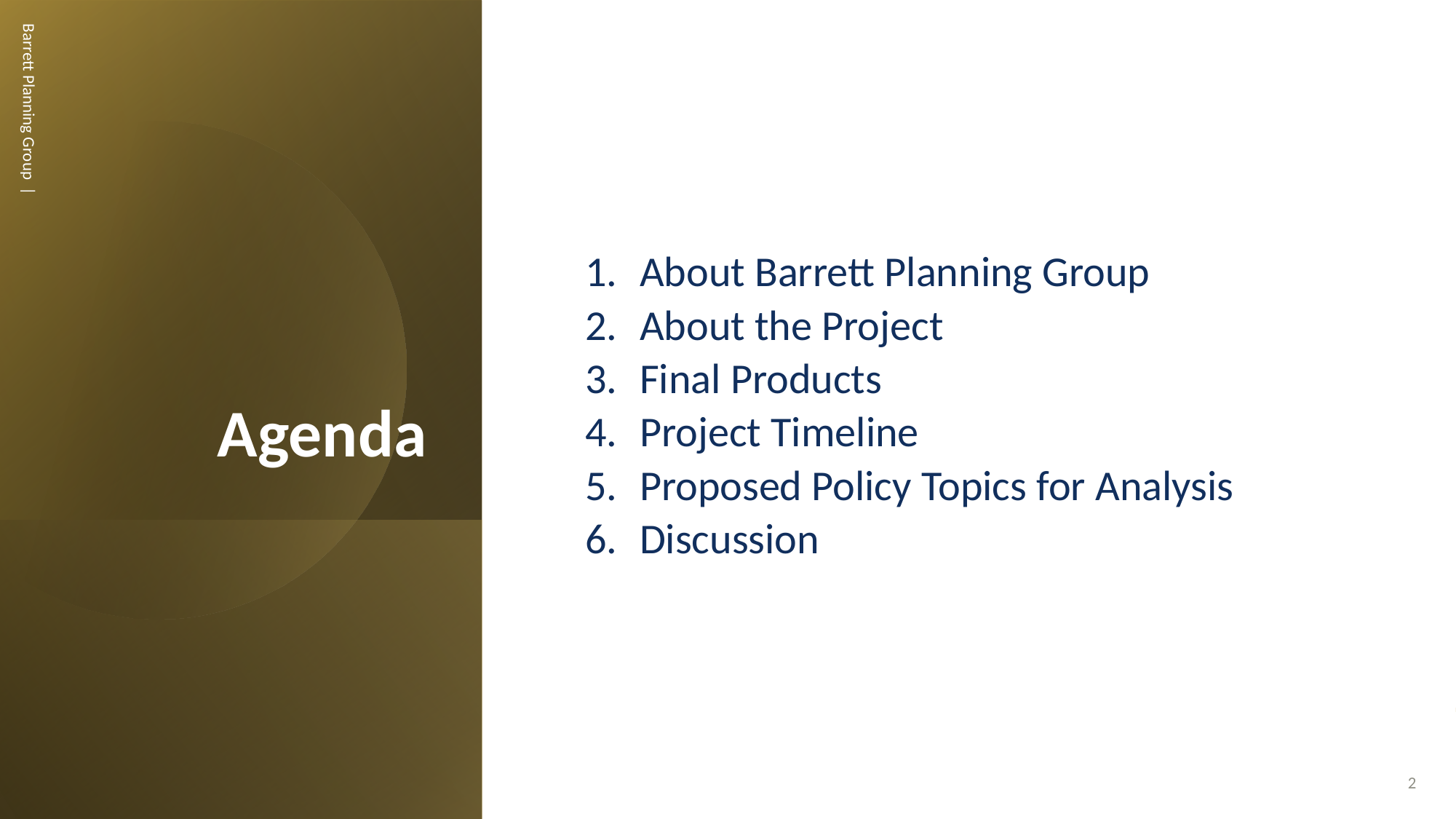

# Agenda
About Barrett Planning Group
About the Project
Final Products
Project Timeline
Proposed Policy Topics for Analysis
Discussion

Barrett Planning Group  |

2